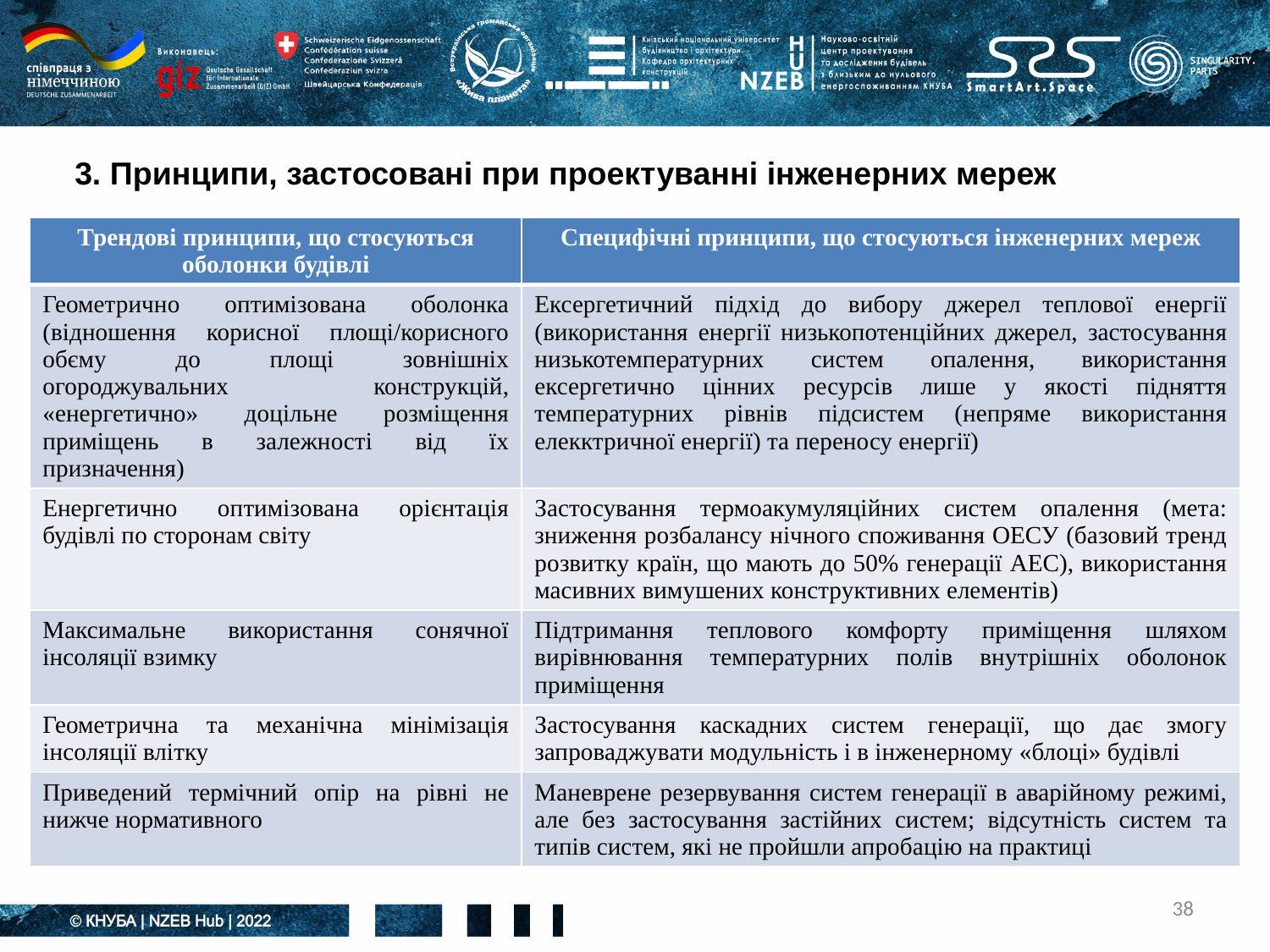

# 3. Принципи, застосовані при проектуванні інженерних мереж
| Трендові принципи, що стосуються оболонки будівлі | Специфічні принципи, що стосуються інженерних мереж |
| --- | --- |
| Геометрично оптимізована оболонка (відношення корисної площі/корисного обєму до площі зовнішніх огороджувальних конструкцій, «енергетично» доцільне розміщення приміщень в залежності від їх призначення) | Ексергетичний підхід до вибору джерел теплової енергії (використання енергії низькопотенційних джерел, застосування низькотемпературних систем опалення, використання ексергетично цінних ресурсів лише у якості підняття температурних рівнів підсистем (непряме використання елекктричної енергії) та переносу енергії) |
| Енергетично оптимізована орієнтація будівлі по сторонам світу | Застосування термоакумуляційних систем опалення (мета: зниження розбалансу нічного споживання ОЕСУ (базовий тренд розвитку країн, що мають до 50% генерації АЕС), використання масивних вимушених конструктивних елементів) |
| Максимальне використання сонячної інсоляції взимку | Підтримання теплового комфорту приміщення шляхом вирівнювання температурних полів внутрішніх оболонок приміщення |
| Геометрична та механічна мінімізація інсоляції влітку | Застосування каскадних систем генерації, що дає змогу запроваджувати модульність і в інженерному «блоці» будівлі |
| Приведений термічний опір на рівні не нижче нормативного | Маневрене резервування систем генерації в аварійному режимі, але без застосування застійних систем; відсутність систем та типів систем, які не пройшли апробацію на практиці |
38